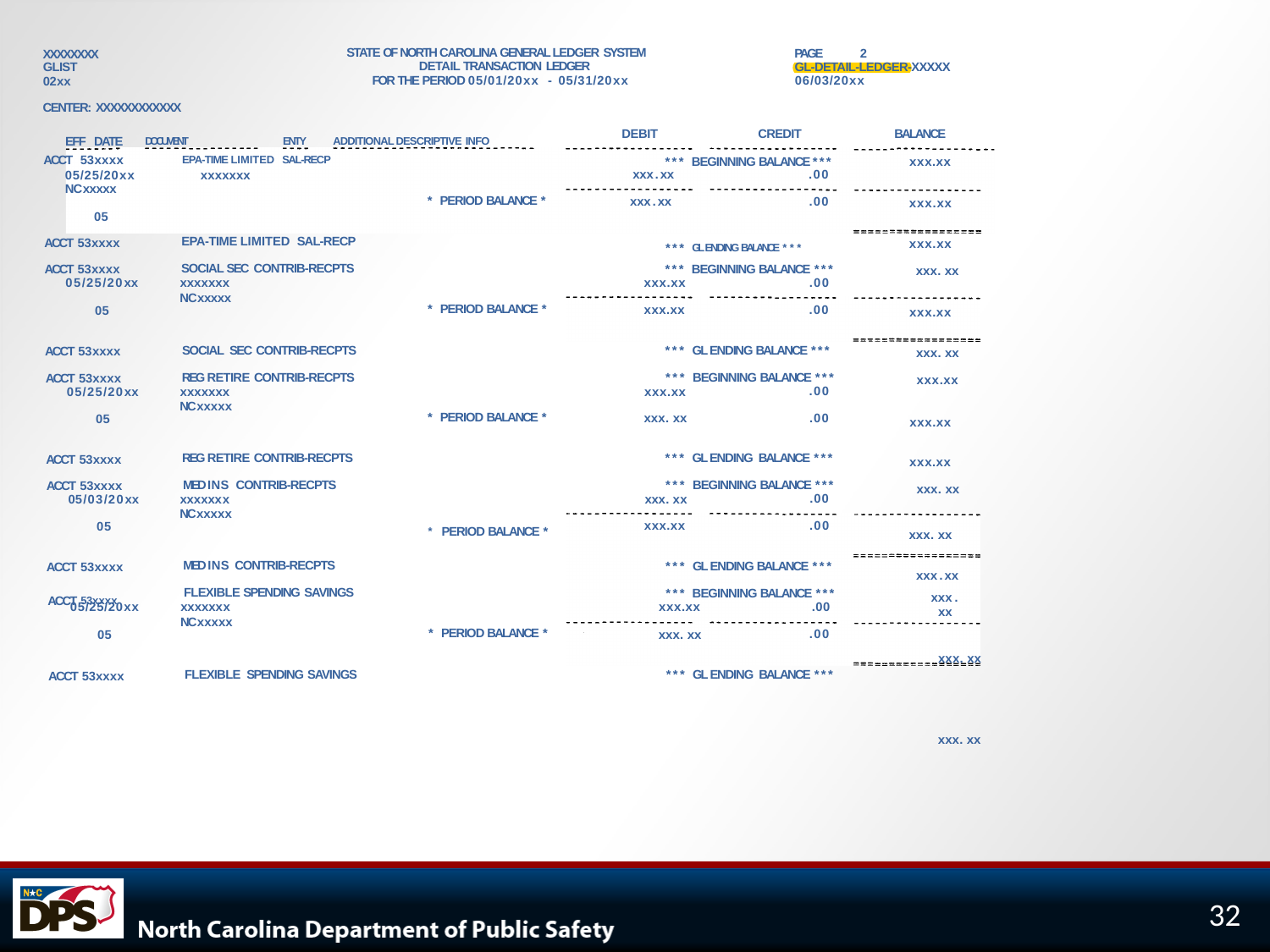

STATE OF NORTH CAROLINA GENERAL LEDGER SYSTEM
PAGE	2
XXXXXXXX
DETAIL TRANSACTION LEDGER
GL-DETAIL-LEDGER-XXXXX
GLIST

FOR THE PERIOD 05/01/20xx - 05/31/20xx
06/03/20xx
02xx
CENTER: XXXXXXXXXXXX
DEBIT
CREDIT
BALANCE
xxx.xx

xxx.xx
xxx.xx  xxx.xx

xxx.xx
xxx.xx  xxx.xx

xxx.xx
xxx.xx  xxx.xx
xxx.xx  xxx.xx
xxx.xx
xxx.xx  xxx.xx
EFF   DATE	DOCUMENT	ENTY	ADDITIONAL DESCRIPTIVE INFO

*** BEGINNING BALANCE ***
ACCT   53xxxx	EPA-TIME LIMITED SAL-RECP
05/25/20xx	xxxxxxx	NCxxxxx
05
.00
.00
xxx.xx
xxx.xx
* PERIOD BALANCE *
EPA-TIME LIMITED SAL-RECP
*** GL ENDING BALANCE ***
ACCT 53xxxx
*** BEGINNING BALANCE ***
SOCIAL SEC CONTRIB-RECPTS
xxxxxxx	NCxxxxx
ACCT 53xxxx
.00
.00
xxx.xx
xxx.xx
05/25/20xx
05

* PERIOD BALANCE *
*** GL ENDING BALANCE ***
SOCIAL SEC CONTRIB-RECPTS
ACCT 53xxxx
REG RETIRE CONTRIB-RECPTS
xxxxxxx	NCxxxxx
*** BEGINNING BALANCE ***
ACCT 53xxxx
.00
.00
xxx.xx
xxx.xx
05/25/20xx
05
* PERIOD BALANCE *
*** GL ENDING BALANCE ***
REG RETIRE CONTRIB-RECPTS
31
ACCT 53xxxx
MED INS CONTRIB-RECPTS
xxxxxxx	NCxxxxx
*** BEGINNING BALANCE ***
ACCT 53xxxx
.00
.00
xxx.xx
05/03/20xx
05

* PERIOD BALANCE *
xxx.xx
MED INS CONTRIB-RECPTS
*** GL ENDING BALANCE ***
ACCT 53xxxx
*** BEGINNING BALANCE ***
FLEXIBLE SPENDING SAVINGS
xxxxxxx	NCxxxxx
ACCT 53xxxx
.00
.00
05/25/20xx
05
xxx.xx
* PERIOD BALANCE *
xxx.xx
FLEXIBLE SPENDING SAVINGS
*** GL ENDING BALANCE ***
ACCT 53xxxx
32